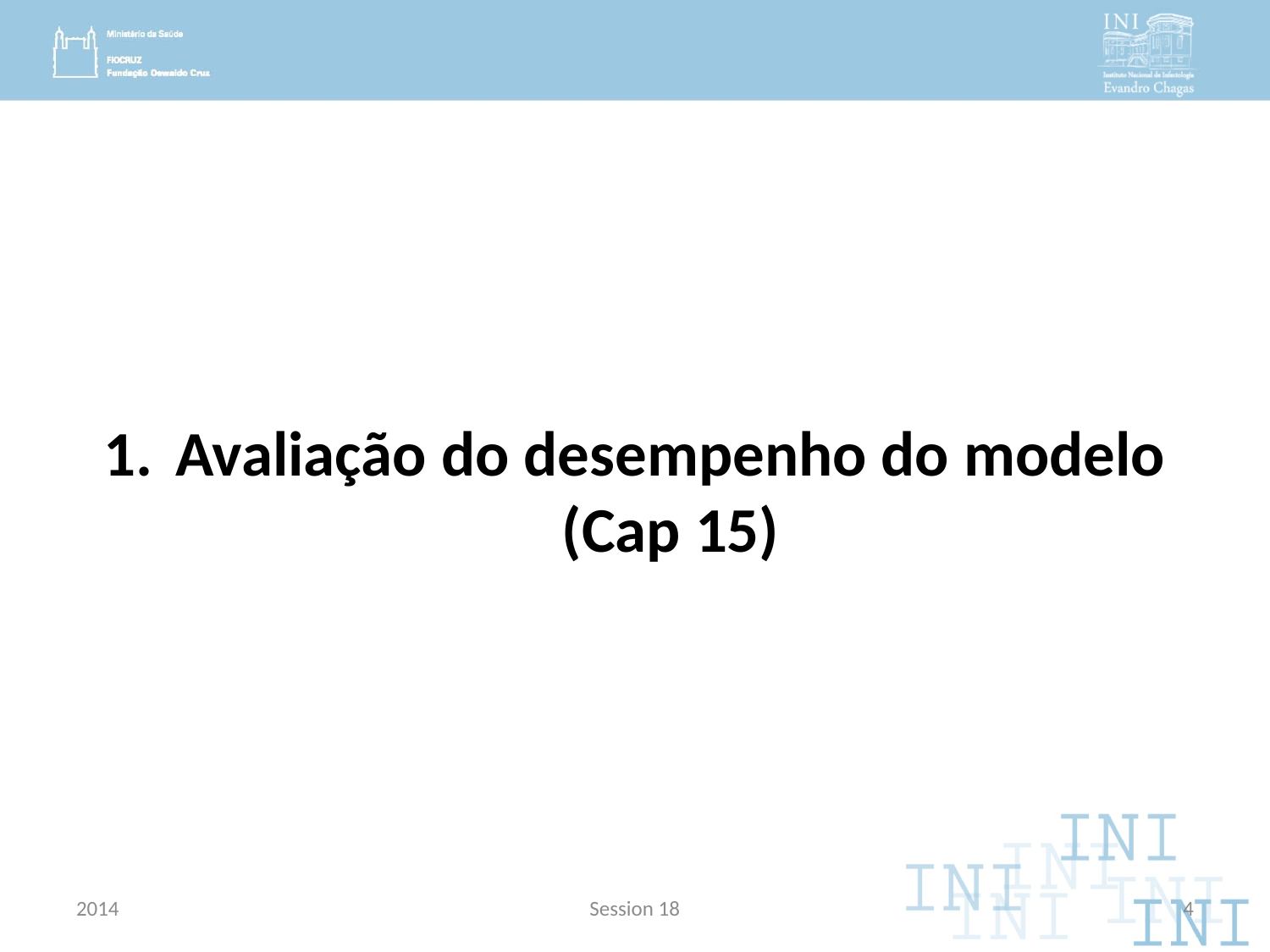

# Avaliação do desempenho do modelo (Cap 15)
2014
Session 18
4